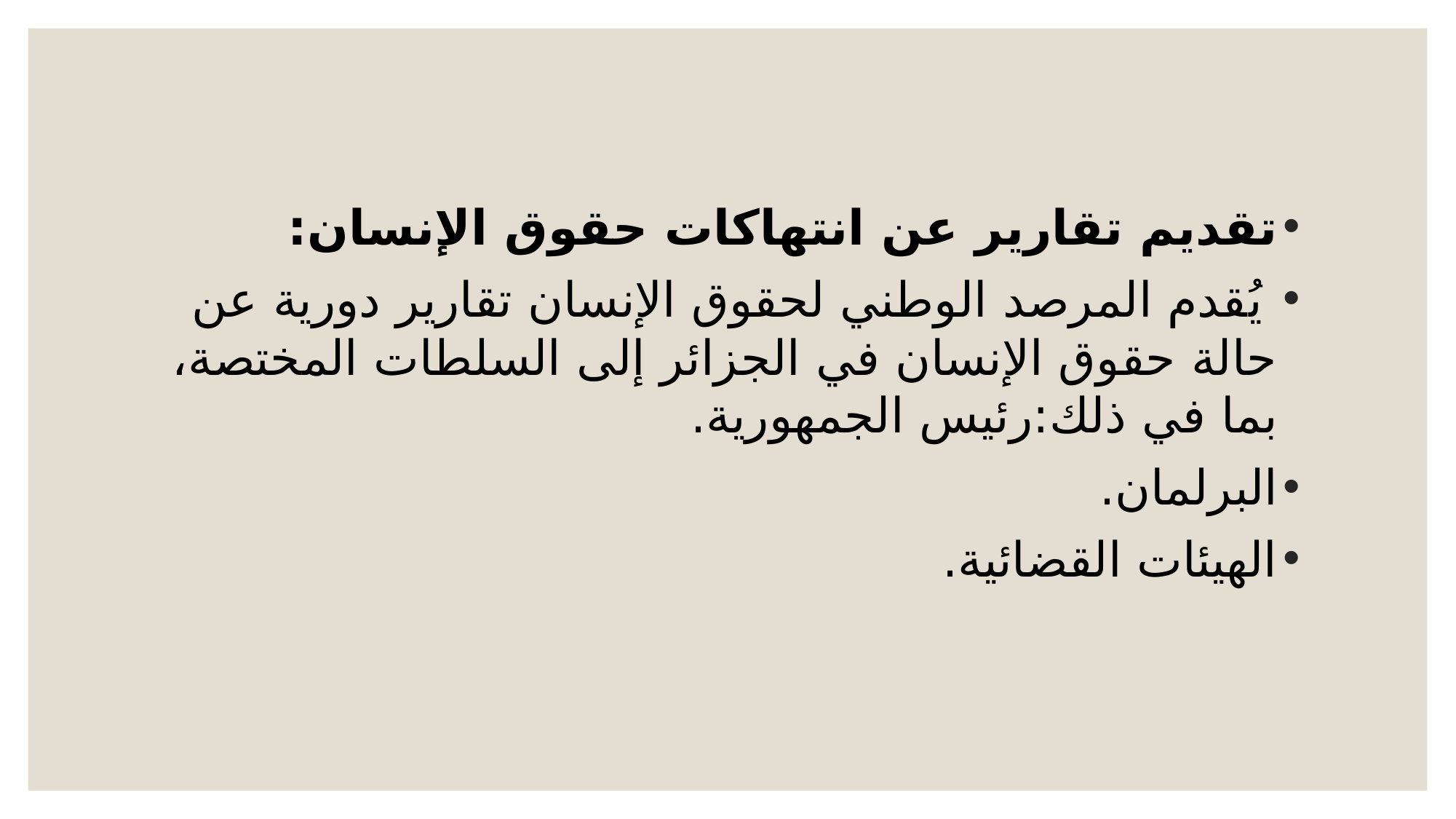

تقديم تقارير عن انتهاكات حقوق الإنسان:
 يُقدم المرصد الوطني لحقوق الإنسان تقارير دورية عن حالة حقوق الإنسان في الجزائر إلى السلطات المختصة، بما في ذلك:رئيس الجمهورية.
البرلمان.
الهيئات القضائية.